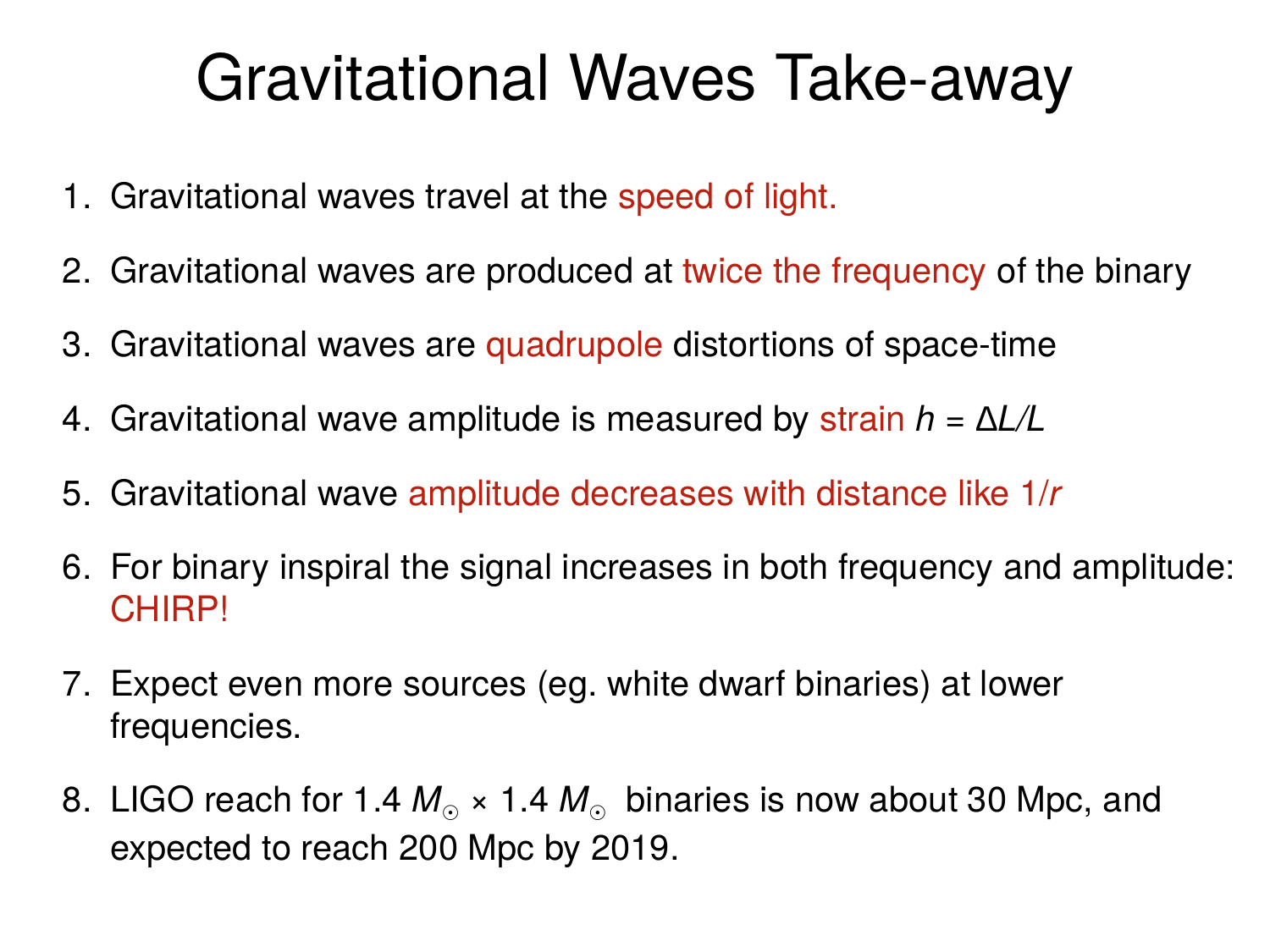

# Gravitational Waves Take-away
Gravitational waves travel at the speed of light.
Gravitational waves are produced at twice the frequency of the binary
Gravitational waves are quadrupole distortions of space-time
Gravitational wave amplitude is measured by strain h = ∆L/L
Gravitational wave amplitude decreases with distance like 1/r
For binary inspiral the signal increases in both frequency and amplitude: CHIRP!
Expect even more sources (eg. white dwarf binaries) at lower frequencies.
LIGO reach for 1.4 M☉ × 1.4 M☉  binaries is now about 30 Mpc, and expected to reach 200 Mpc by 2019.